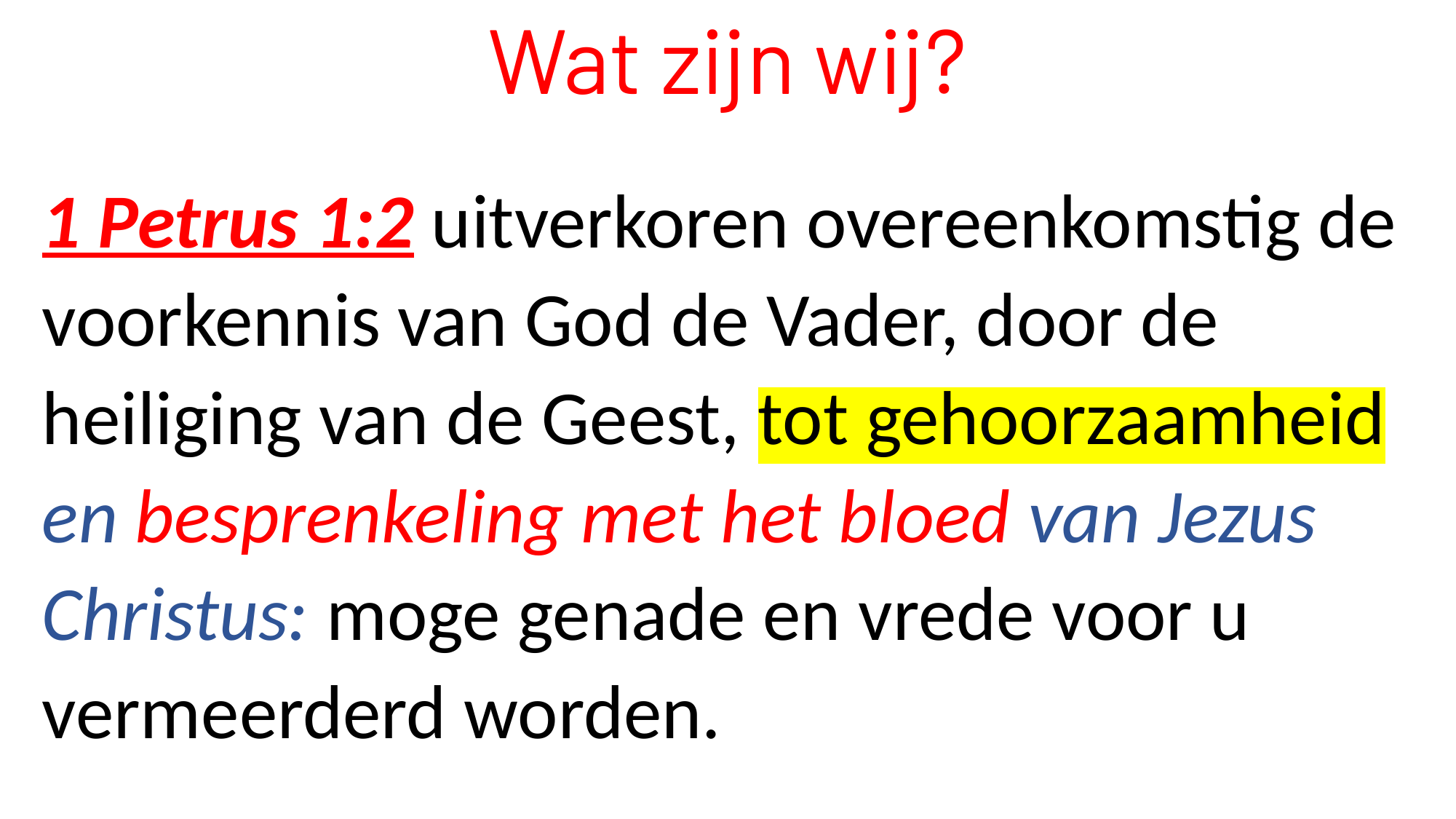

# Wat zijn wij?
1 Petrus 1:2 uitverkoren overeenkomstig de voorkennis van God de Vader, door de heiliging van de Geest, tot gehoorzaamheid en besprenkeling met het bloed van Jezus Christus: moge genade en vrede voor u vermeerderd worden.